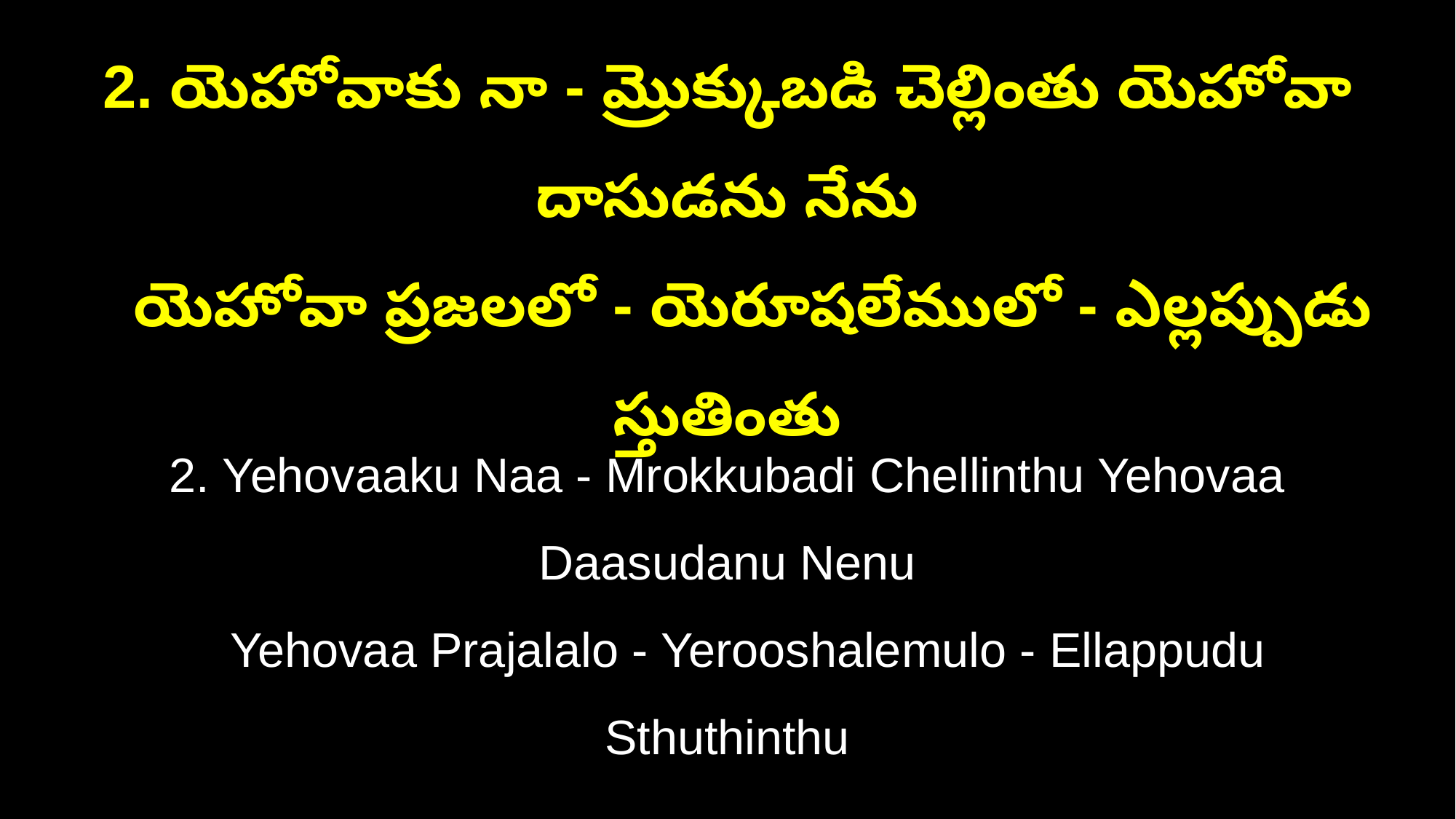

2. యెహోవాకు నా - మ్రొక్కుబడి చెల్లింతు యెహోవా దాసుడను నేను
   యెహోవా ప్రజలలో - యెరూషలేములో - ఎల్లప్పుడు స్తుతింతు
2. Yehovaaku Naa - Mrokkubadi Chellinthu Yehovaa Daasudanu Nenu
   Yehovaa Prajalalo - Yerooshalemulo - Ellappudu Sthuthinthu